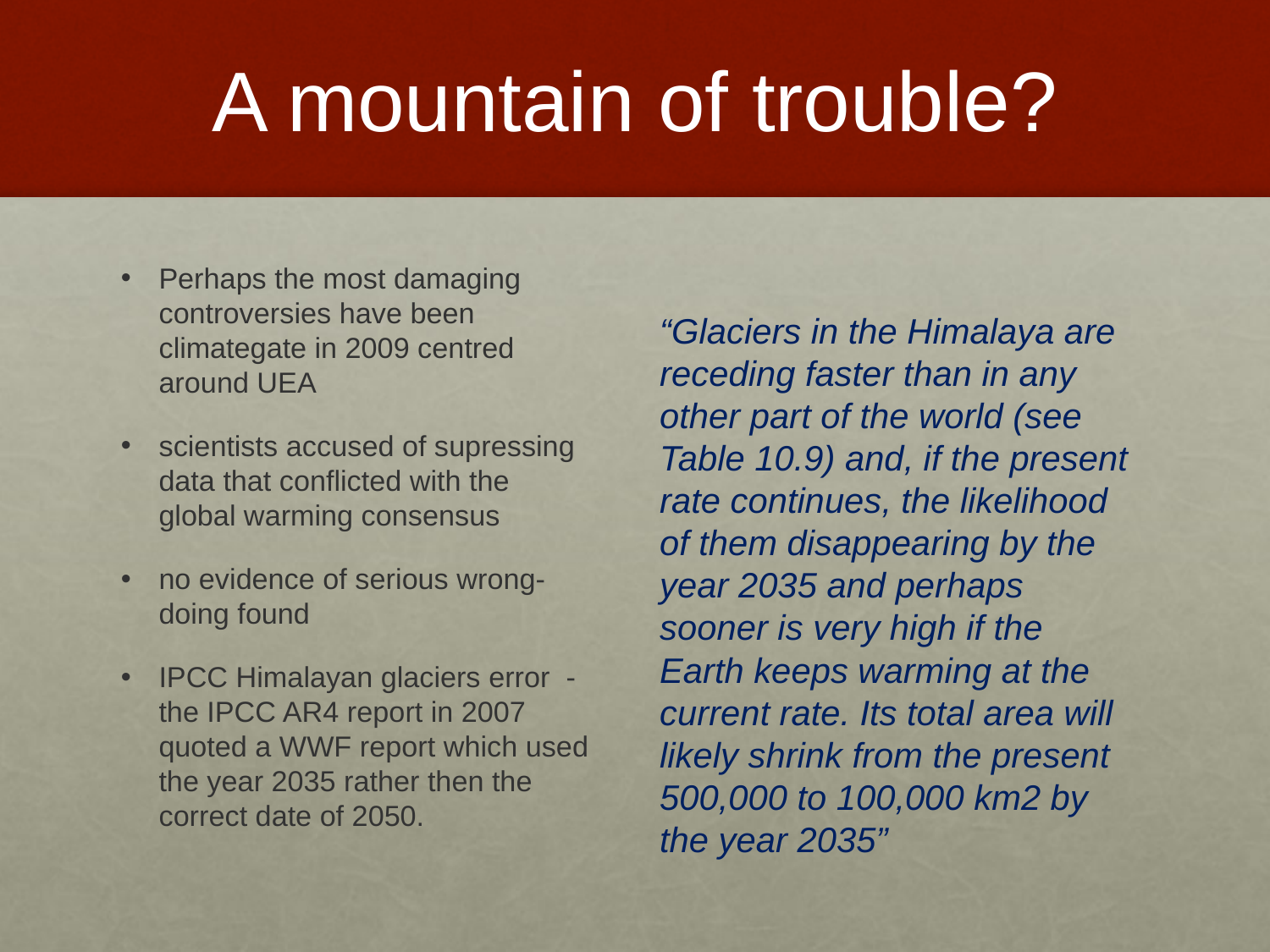

# A mountain of trouble?
Perhaps the most damaging controversies have been climategate in 2009 centred around UEA
scientists accused of supressing data that conflicted with the global warming consensus
no evidence of serious wrong-doing found
IPCC Himalayan glaciers error  - the IPCC AR4 report in 2007 quoted a WWF report which used the year 2035 rather then the correct date of 2050.

“Glaciers in the Himalaya are receding faster than in any other part of the world (see Table 10.9) and, if the present rate continues, the likelihood of them disappearing by the year 2035 and perhaps sooner is very high if the Earth keeps warming at the current rate. Its total area will likely shrink from the present 500,000 to 100,000 km2 by the year 2035”